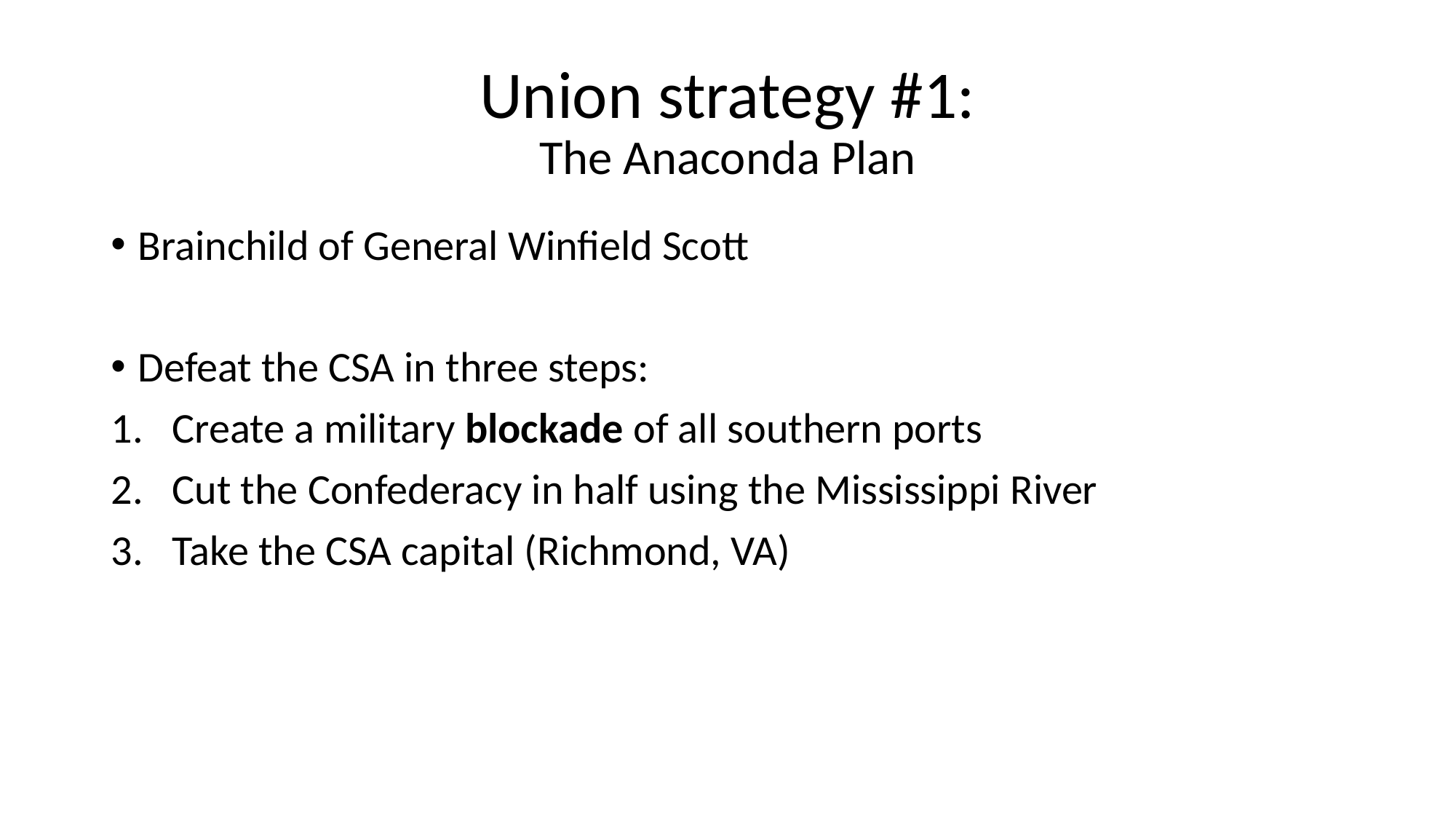

# Union strategy #1: The Anaconda Plan
Brainchild of General Winfield Scott

Defeat the CSA in three steps:
Create a military blockade of all southern ports
Cut the Confederacy in half using the Mississippi River
Take the CSA capital (Richmond, VA)